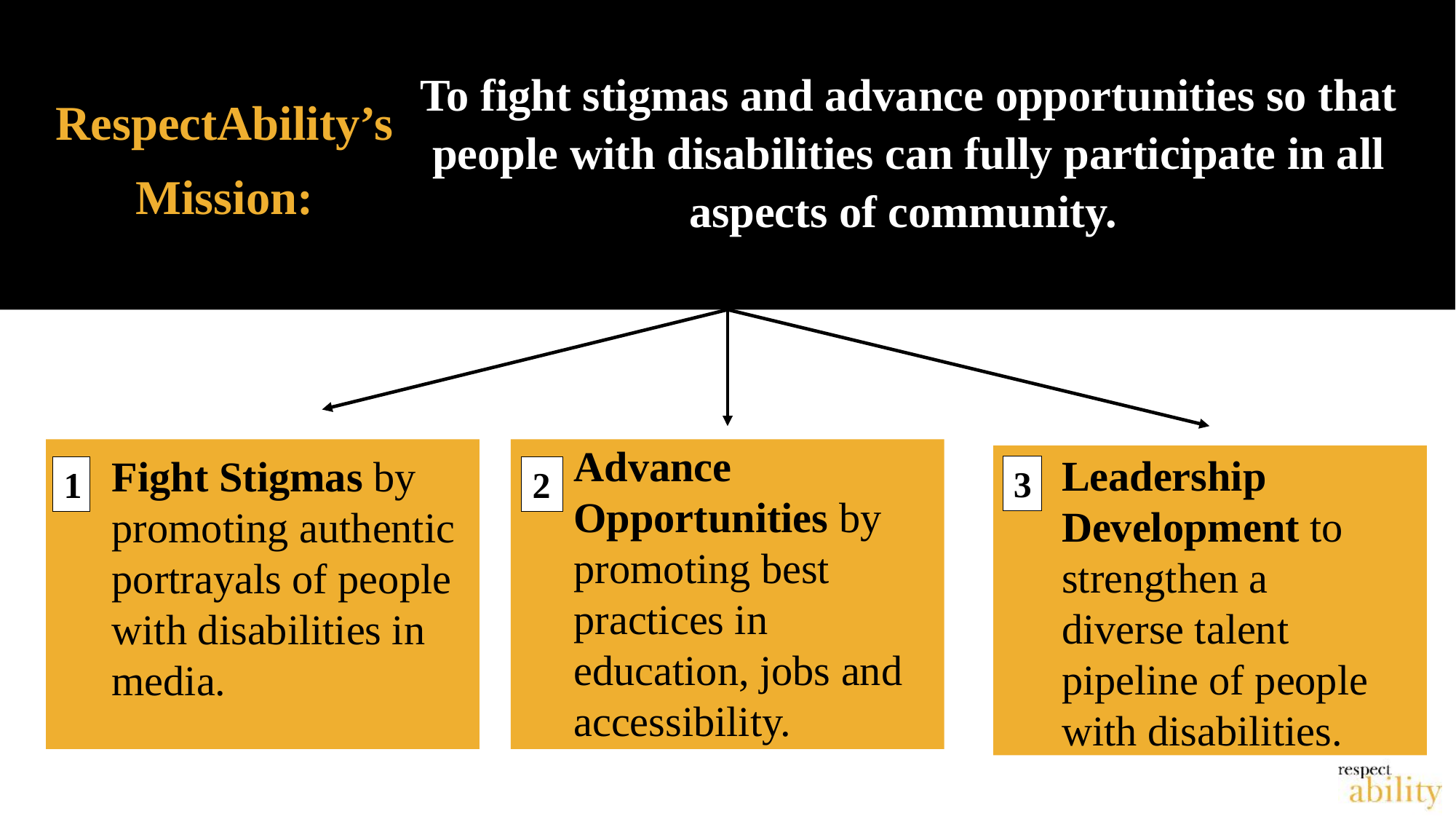

# Our Mission
To fight stigmas and advance opportunities so that people with disabilities can fully participate in all aspects of community.
RespectAbility’s
Mission:
Advance Opportunities by promoting best practices in education, jobs and accessibility.

Leadership Development to strengthen a diverse talent pipeline of people with disabilities.
Fight Stigmas by promoting authentic portrayals of people with disabilities in media.

3
1
2